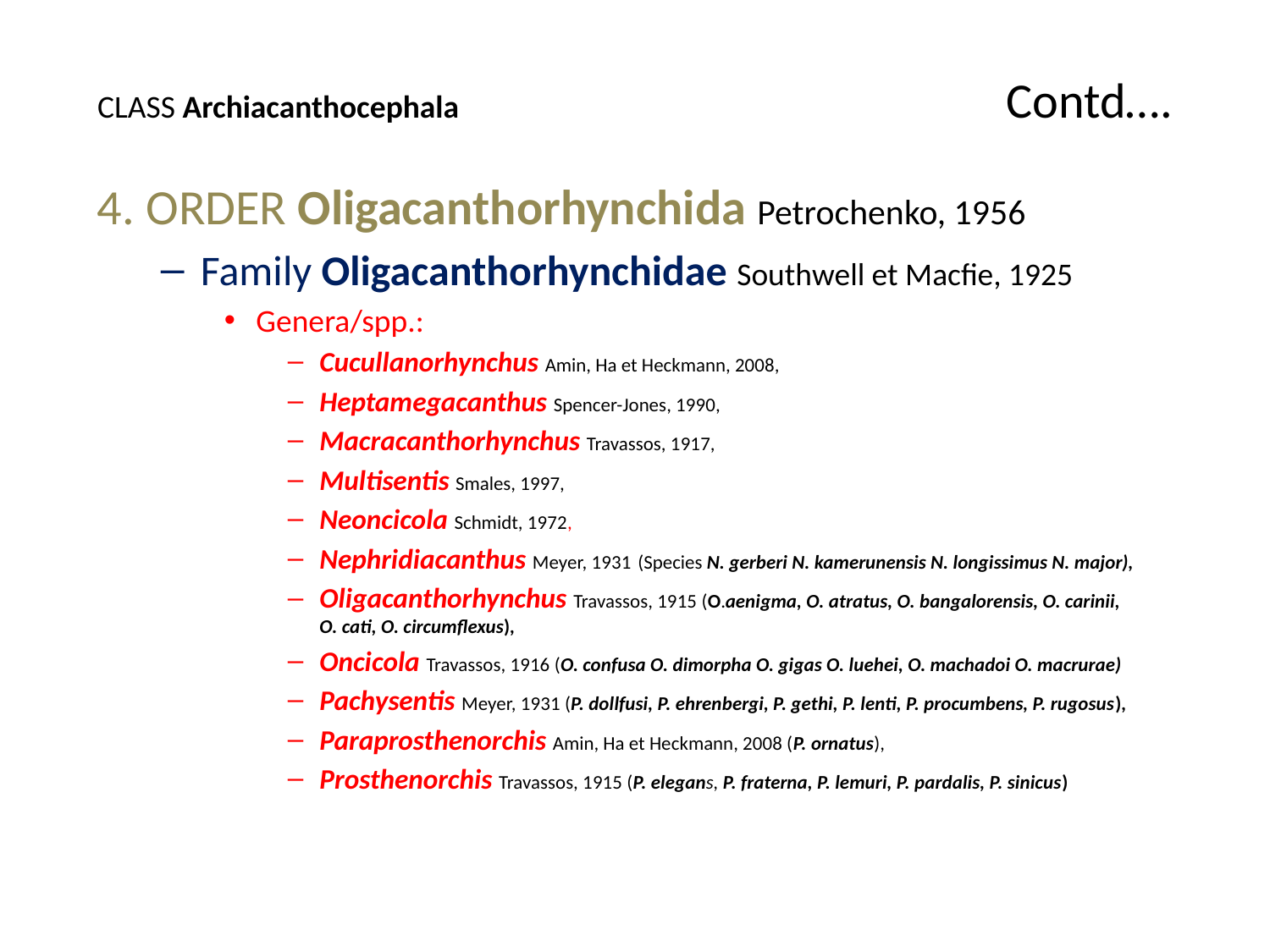

# CLASS Archiacanthocephala                                                                            Contd….
4. ORDER Oligacanthorhynchida Petrochenko, 1956
Family Oligacanthorhynchidae Southwell et Macfie, 1925
Genera/spp.:
Cucullanorhynchus Amin, Ha et Heckmann, 2008,
Heptamegacanthus Spencer-Jones, 1990,
Macracanthorhynchus Travassos, 1917,
Multisentis Smales, 1997,
Neoncicola Schmidt, 1972,
Nephridiacanthus Meyer, 1931 (Species N. gerberi N. kamerunensis N. longissimus N. major),
Oligacanthorhynchus Travassos, 1915 (O.aenigma, O. atratus, O. bangalorensis, O. carinii,  O. cati, O. circumflexus),
Oncicola Travassos, 1916 (O. confusa O. dimorpha O. gigas O. luehei, O. machadoi O. macrurae)
Pachysentis Meyer, 1931 (P. dollfusi, P. ehrenbergi, P. gethi, P. lenti, P. procumbens, P. rugosus),
Paraprosthenorchis Amin, Ha et Heckmann, 2008 (P. ornatus),
Prosthenorchis Travassos, 1915 (P. elegans, P. fraterna, P. lemuri, P. pardalis, P. sinicus)